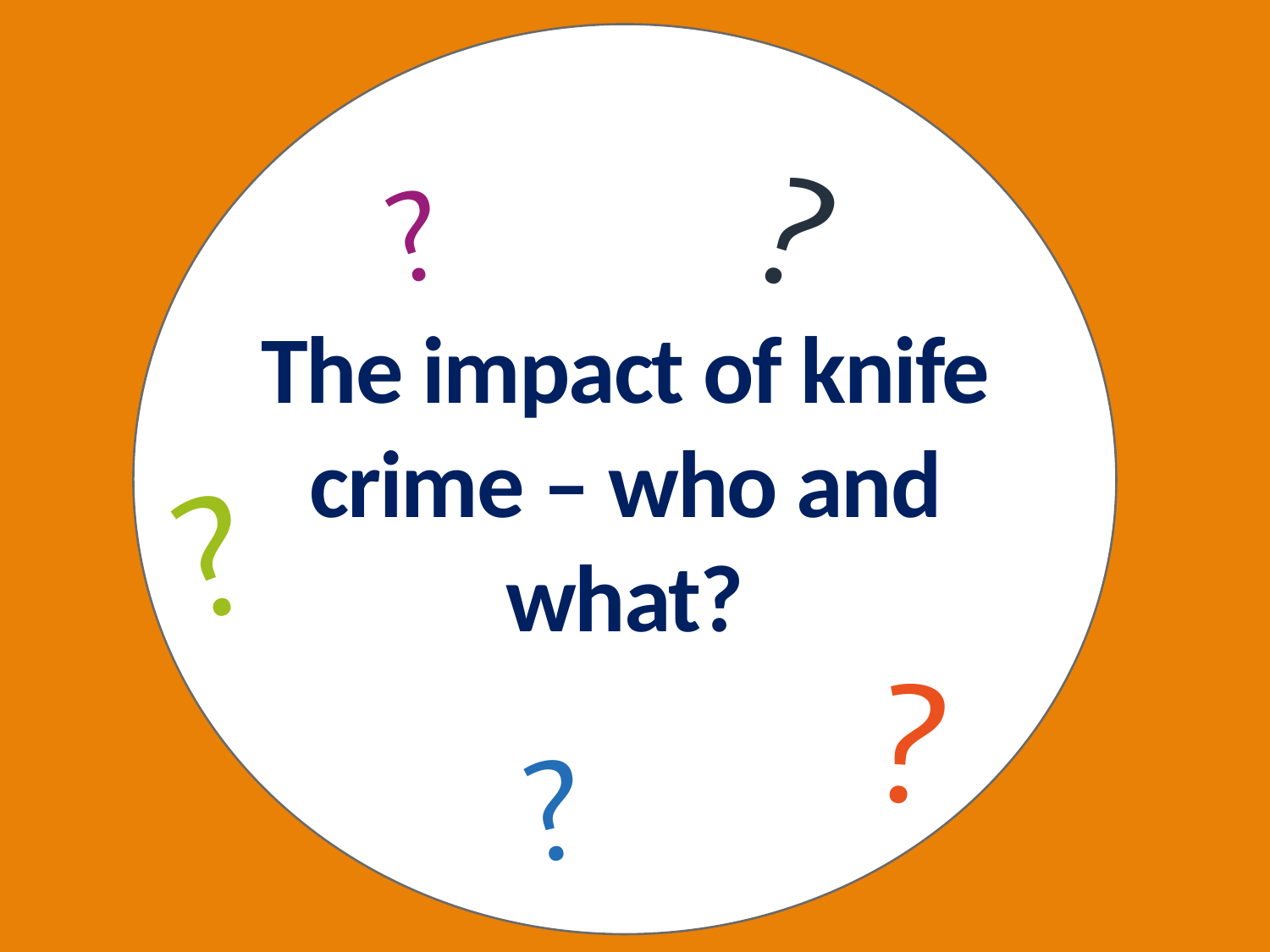

?
?
?
?
The impact of knife crime – who and what?
?
?